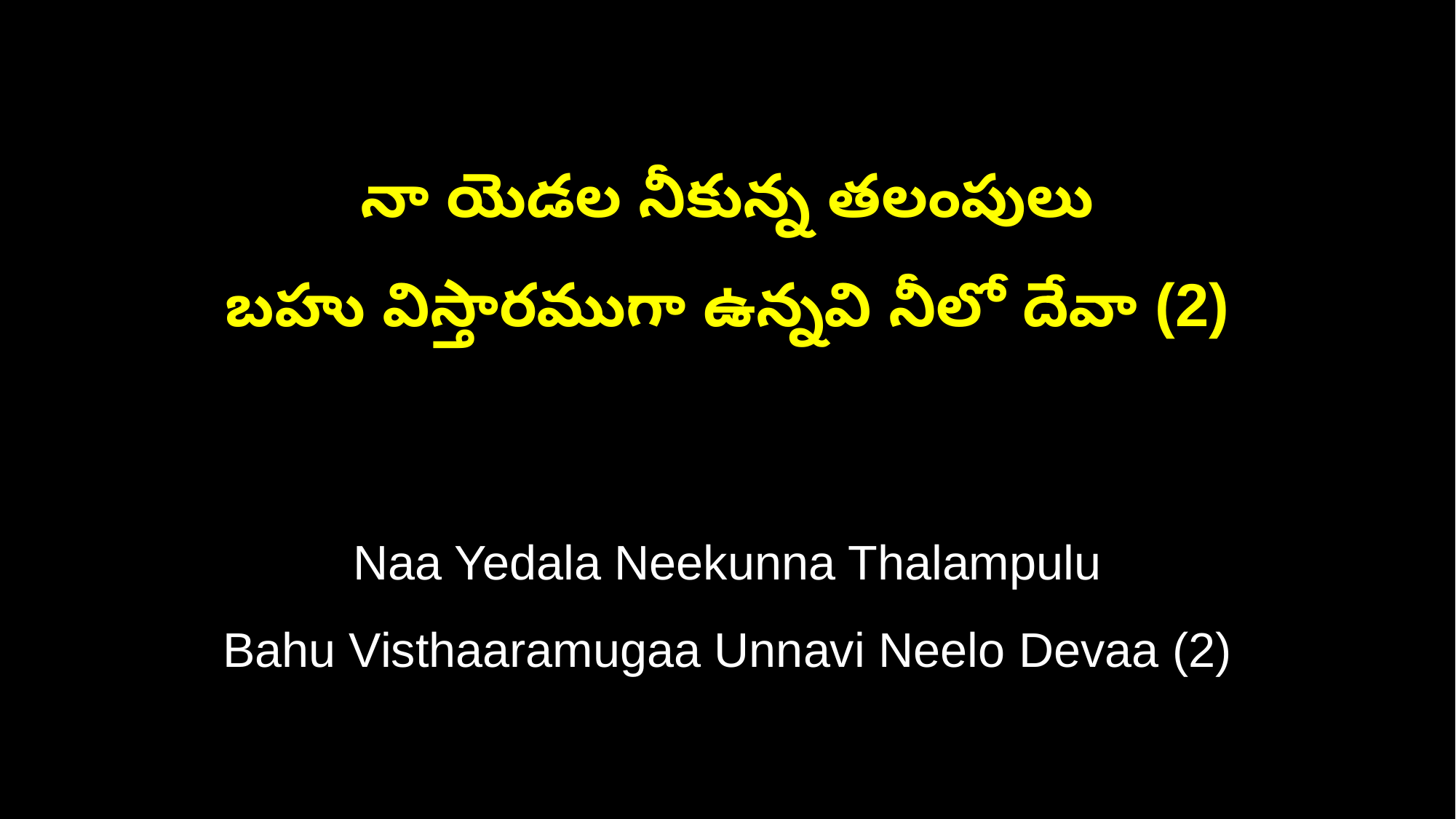

నా యెడల నీకున్న తలంపులు
బహు విస్తారముగా ఉన్నవి నీలో దేవా (2)
Naa Yedala Neekunna Thalampulu
Bahu Visthaaramugaa Unnavi Neelo Devaa (2)